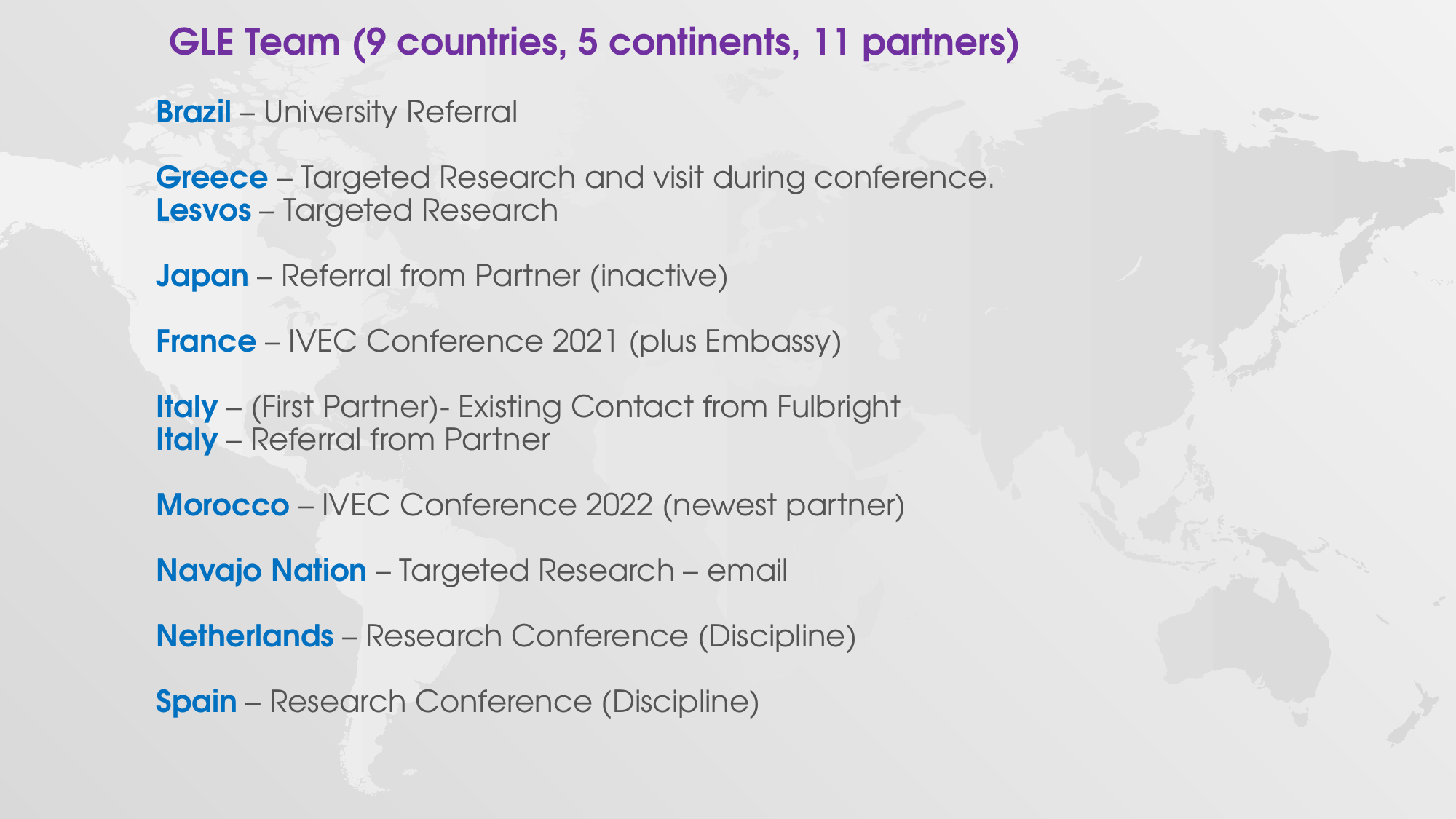

GLE Team (9 countries, 5 continents, 11 partners)
Brazil – University Referral

Greece – Targeted Research and visit during conference.
Lesvos – Targeted Research

Japan – Referral from Partner (inactive)

France – IVEC Conference 2021 (plus Embassy)

Italy – (First Partner)- Existing Contact from Fulbright
Italy – Referral from Partner

Morocco – IVEC Conference 2022 (newest partner)

Navajo Nation – Targeted Research – email

Netherlands – Research Conference (Discipline)

Spain – Research Conference (Discipline)